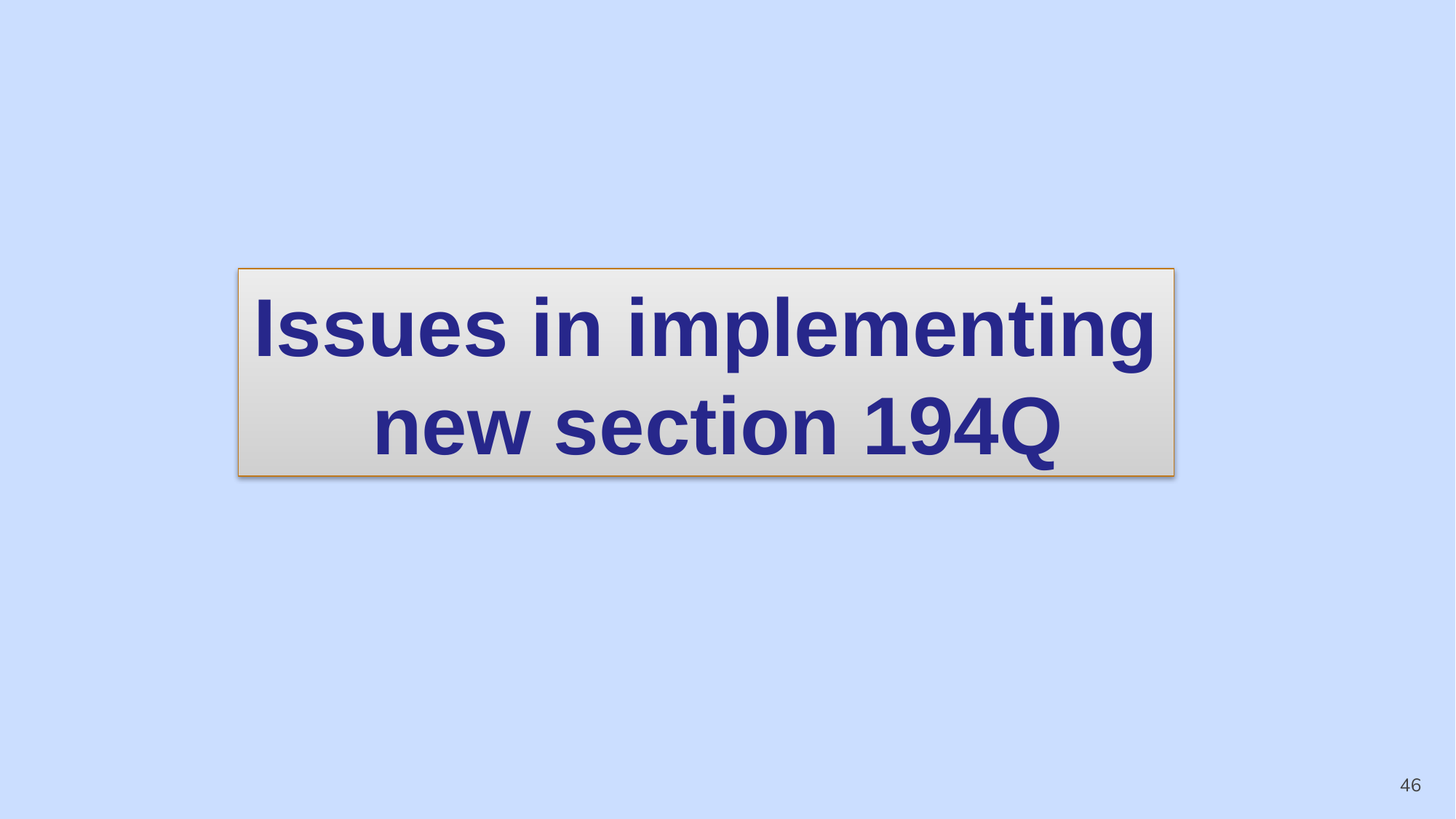

Issues in implementing
 new section 194Q
46